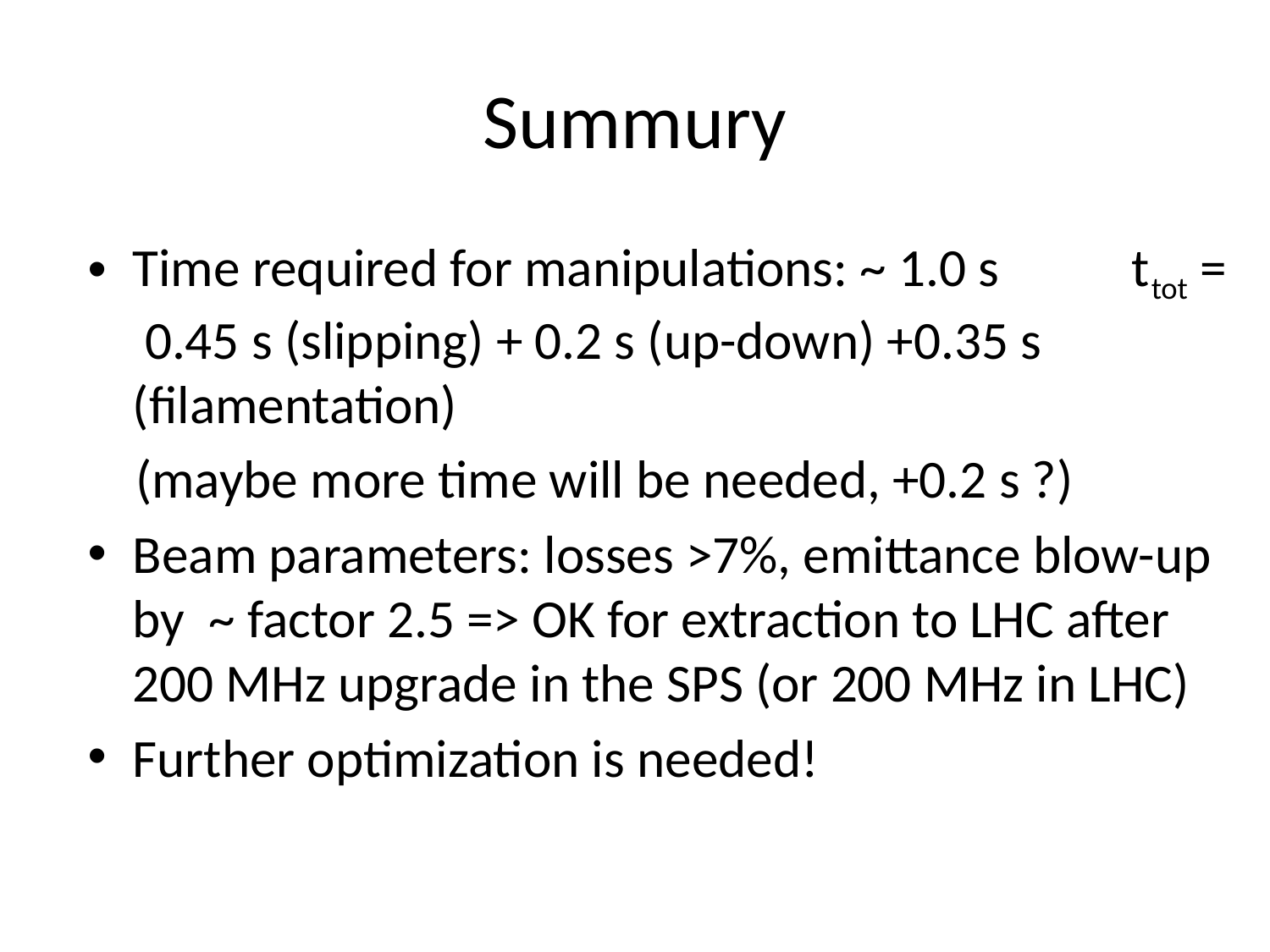

# Summury
Time required for manipulations: ~ 1.0 s           ttot =  0.45 s (slipping) + 0.2 s (up-down) +0.35 s (filamentation)
    (maybe more time will be needed, +0.2 s ?)
Beam parameters: losses >7%, emittance blow-up by  ~ factor 2.5 => OK for extraction to LHC after 200 MHz upgrade in the SPS (or 200 MHz in LHC)
Further optimization is needed!